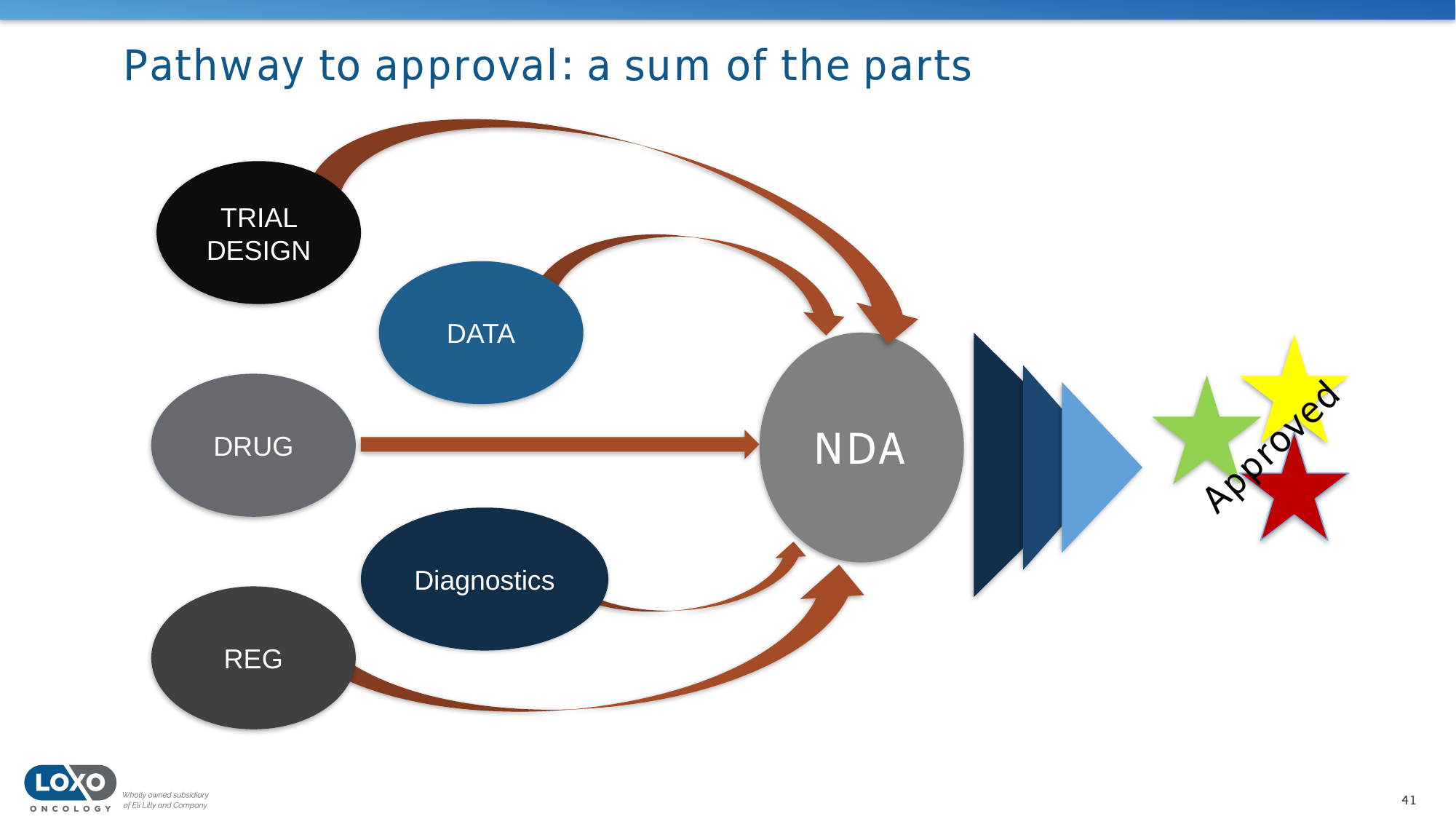

# Pathway to approval: a sum of the parts

TRIAL DESIGN
DATA
NDA

DRUG

Approved

Diagnostics
REG
41